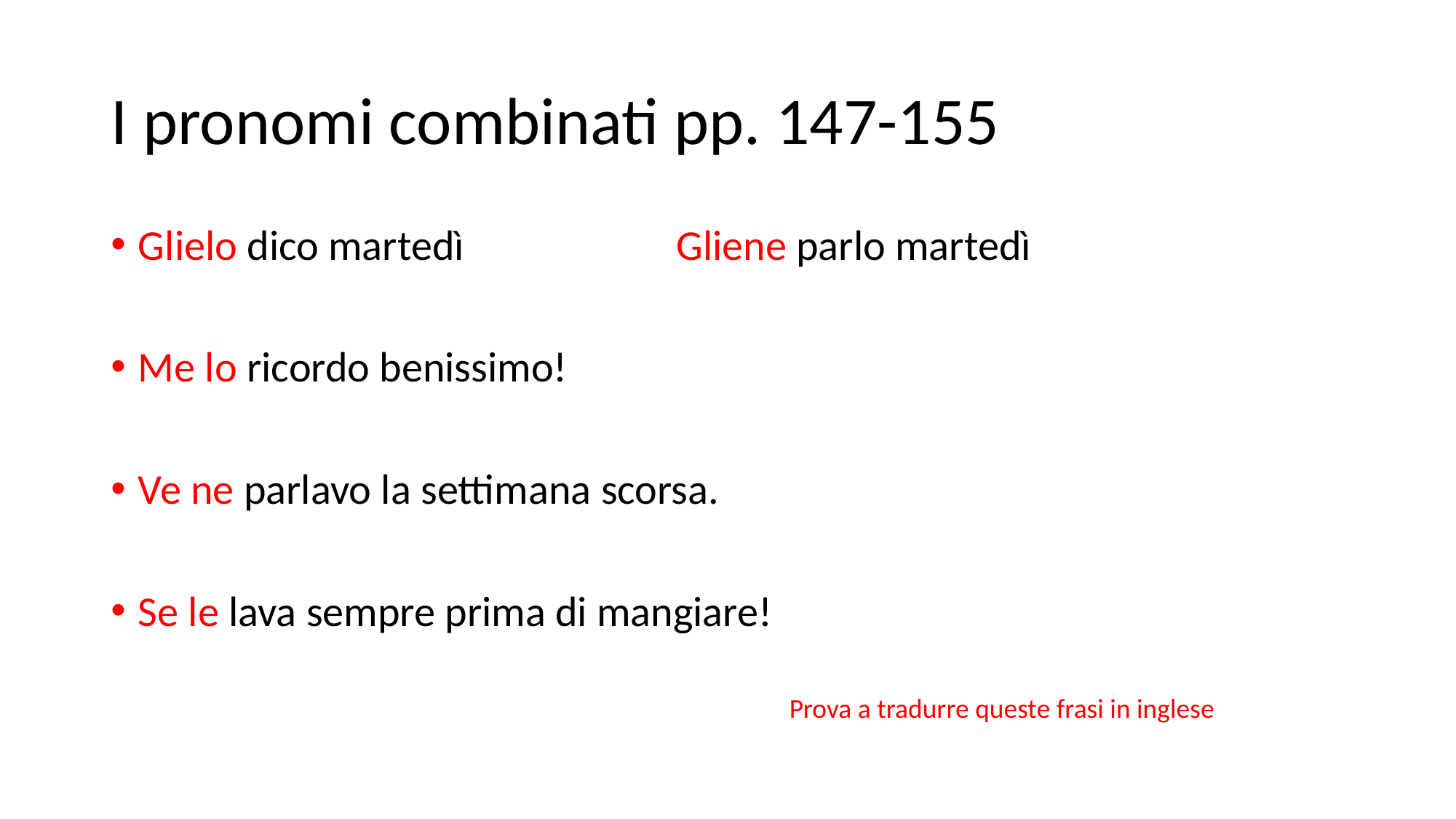

# I pronomi combinati pp. 147-155
Glielo dico martedì                      Gliene parlo martedì

Me lo ricordo benissimo!

Ve ne parlavo la settimana scorsa.

Se le lava sempre prima di mangiare!
Prova a tradurre queste frasi in inglese